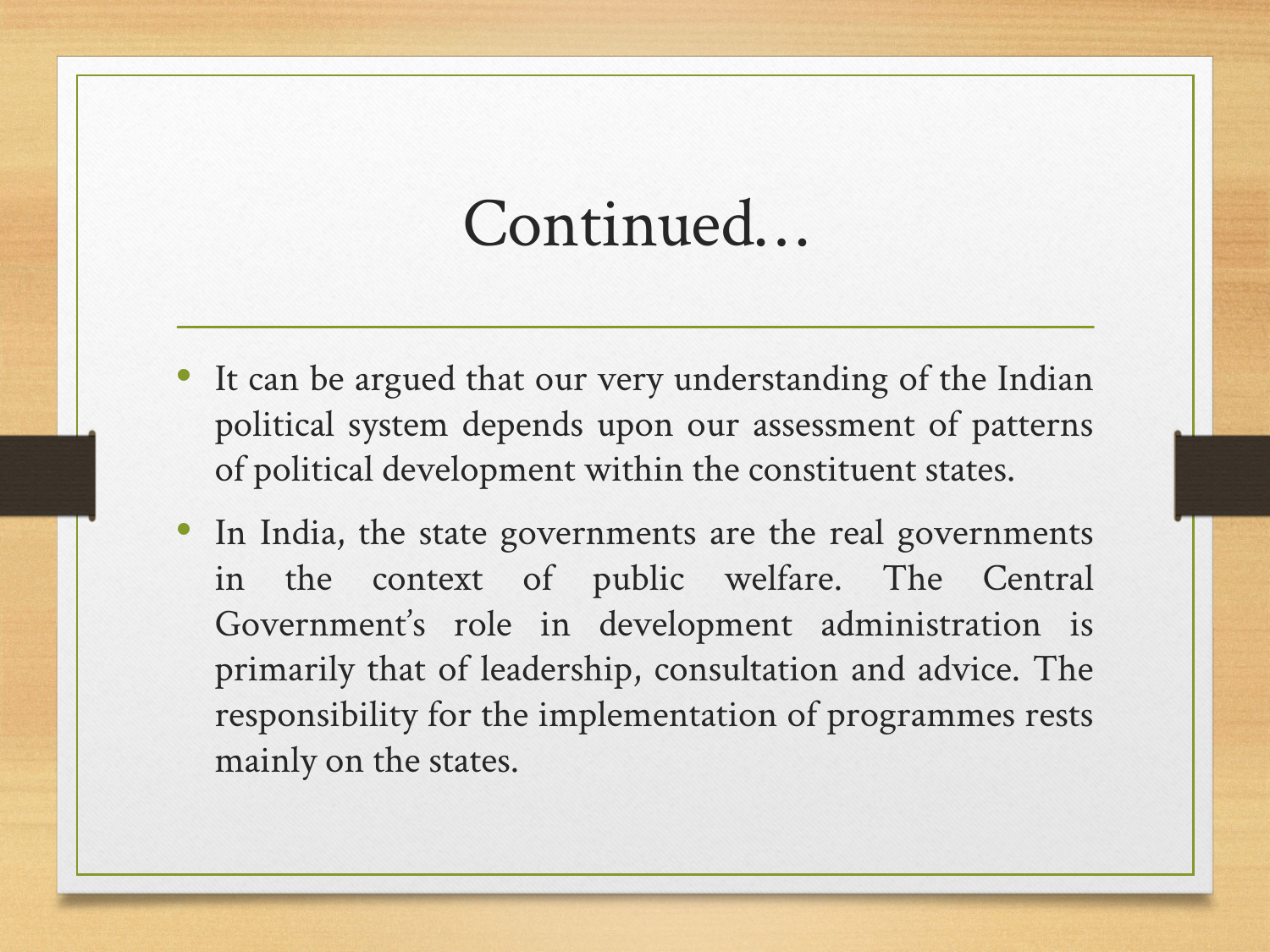

# Continued…
It can be argued that our very understanding of the Indian political system depends upon our assessment of patterns of political development within the constituent states.
In India, the state governments are the real governments in the context of public welfare. The Central Government’s role in development administration is primarily that of leadership, consultation and advice. The responsibility for the implementation of programmes rests mainly on the states.